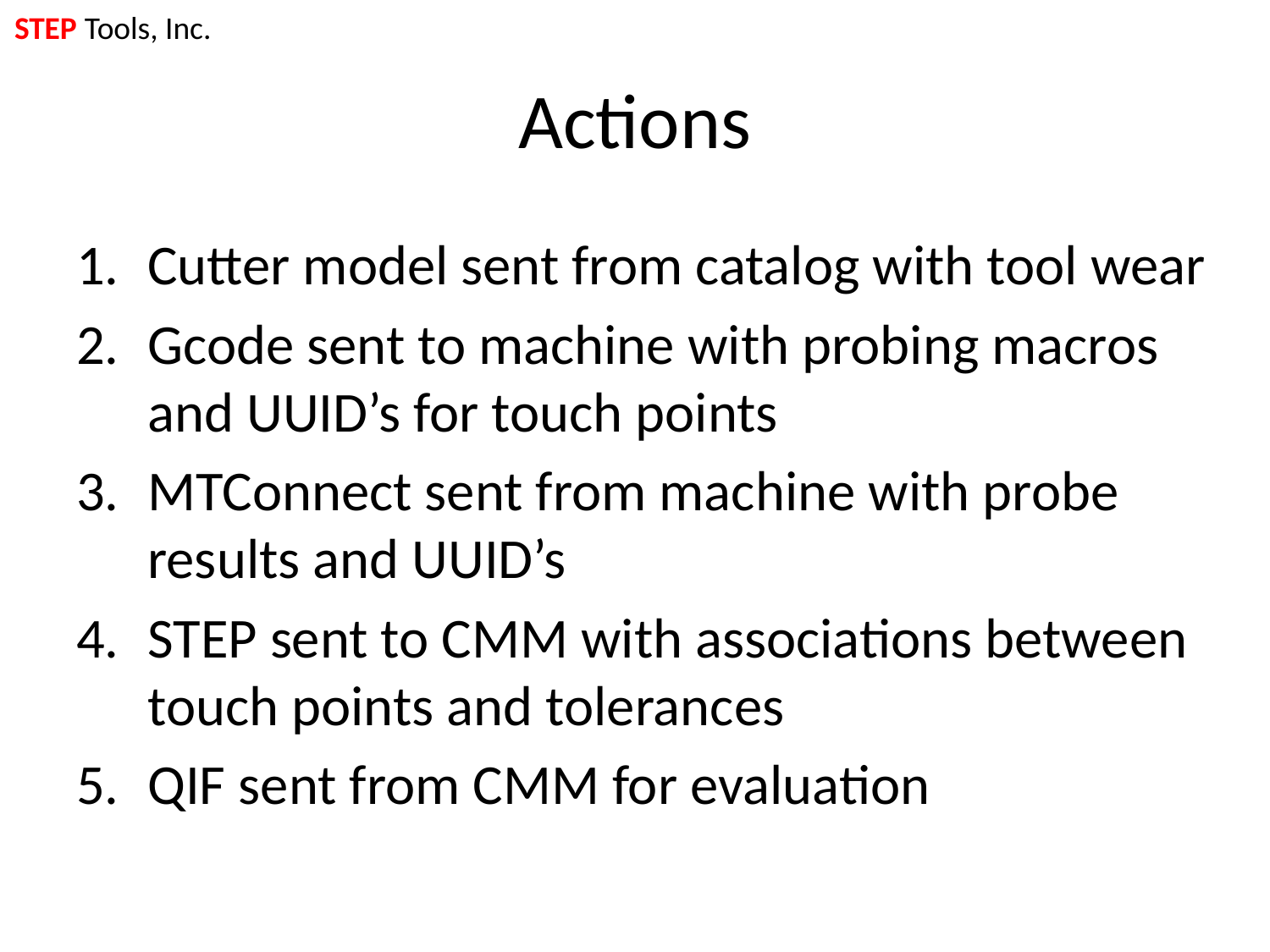

# Actions
Cutter model sent from catalog with tool wear
Gcode sent to machine with probing macros and UUID’s for touch points
MTConnect sent from machine with probe results and UUID’s
STEP sent to CMM with associations between touch points and tolerances
QIF sent from CMM for evaluation